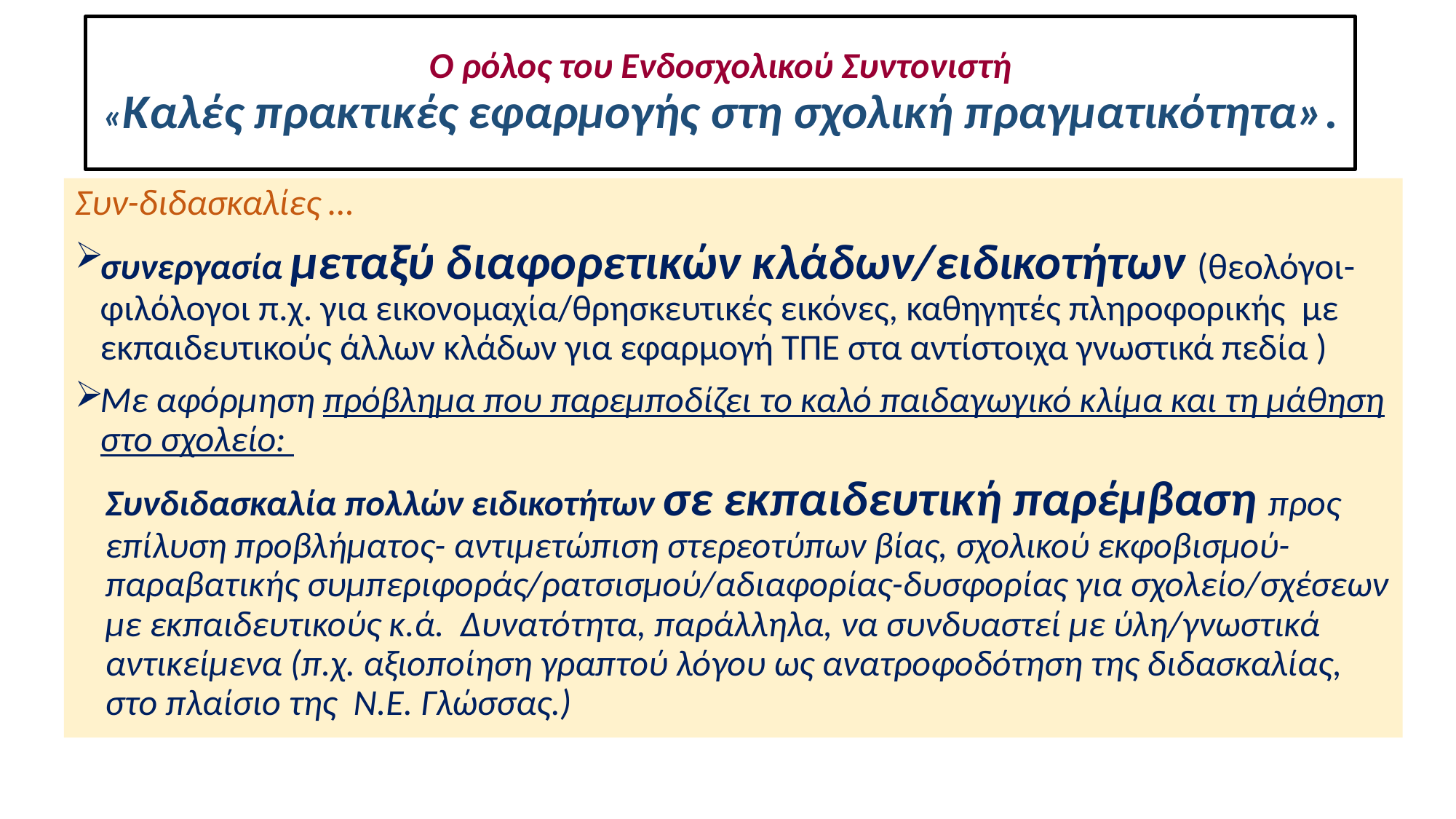

# Ο ρόλος του Ενδοσχολικού Συντονιστή «Καλές πρακτικές εφαρμογής στη σχολική πραγματικότητα».
Συν-διδασκαλίες …
συνεργασία μεταξύ διαφορετικών κλάδων/ειδικοτήτων (θεολόγοι-φιλόλογοι π.χ. για εικονομαχία/θρησκευτικές εικόνες, καθηγητές πληροφορικής  με εκπαιδευτικούς άλλων κλάδων για εφαρμογή ΤΠΕ στα αντίστοιχα γνωστικά πεδία )
Με αφόρμηση πρόβλημα που παρεμποδίζει το καλό παιδαγωγικό κλίμα και τη μάθηση στο σχολείο:
Συνδιδασκαλία πολλών ειδικοτήτων σε εκπαιδευτική παρέμβαση προς επίλυση προβλήματος- αντιμετώπιση στερεοτύπων βίας, σχολικού εκφοβισμού-παραβατικής συμπεριφοράς/ρατσισμού/αδιαφορίας-δυσφορίας για σχολείο/σχέσεων με εκπαιδευτικούς κ.ά.  Δυνατότητα, παράλληλα, να συνδυαστεί με ύλη/γνωστικά αντικείμενα (π.χ. αξιοποίηση γραπτού λόγου ως ανατροφοδότηση της διδασκαλίας, στο πλαίσιο της  Ν.Ε. Γλώσσας.)